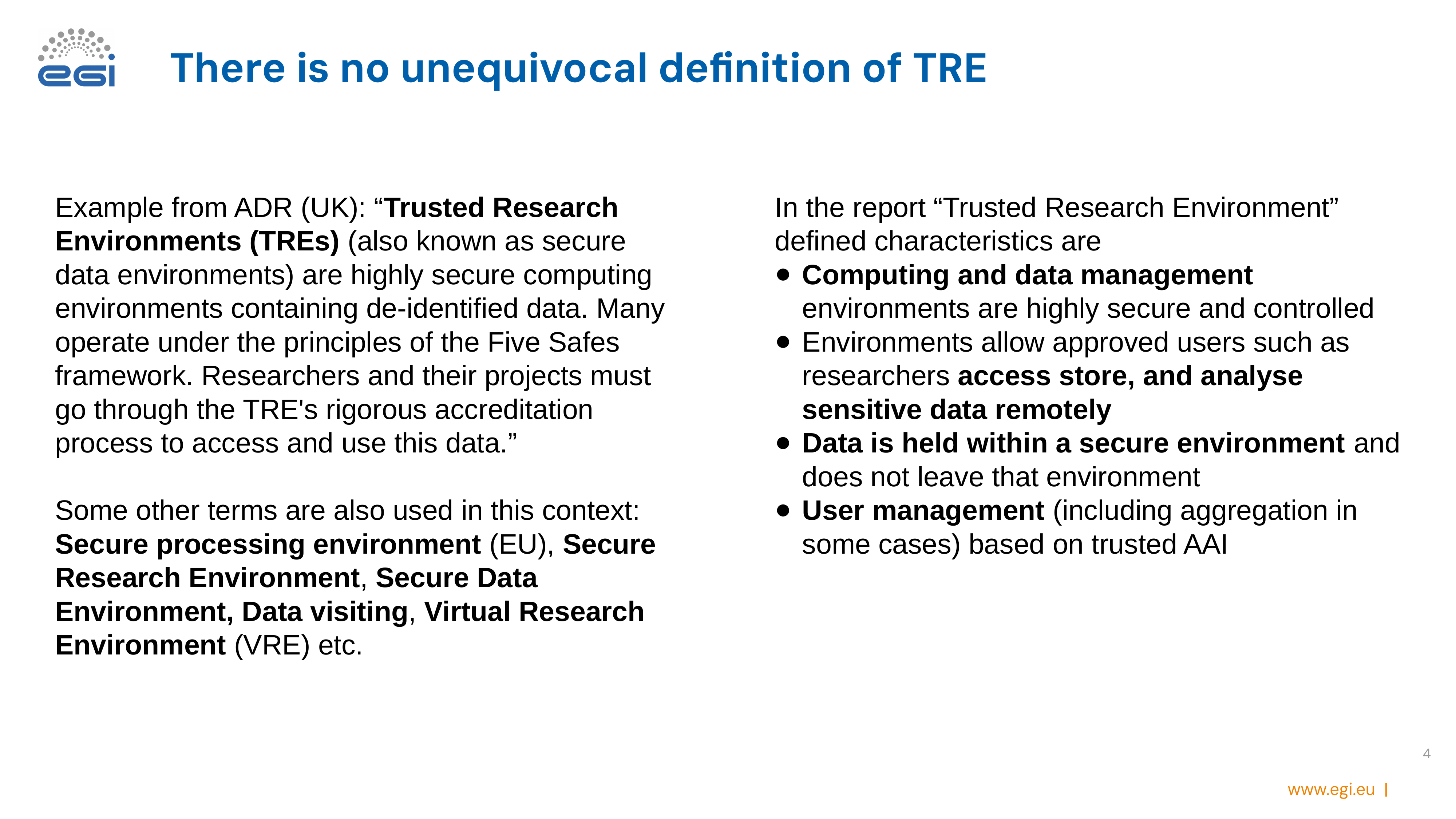

# There is no unequivocal definition of TRE
Example from ADR (UK): “Trusted Research Environments (TREs) (also known as secure data environments) are highly secure computing environments containing de-identified data. Many operate under the principles of the Five Safes framework. Researchers and their projects must go through the TRE's rigorous accreditation process to access and use this data.”

Some other terms are also used in this context:
Secure processing environment (EU), Secure Research Environment, Secure Data Environment, Data visiting, Virtual Research Environment (VRE) etc.

In the report “Trusted Research Environment” defined characteristics are
Computing and data management environments are highly secure and controlled
Environments allow approved users such as researchers access store, and analyse sensitive data remotely
Data is held within a secure environment and does not leave that environment
User management (including aggregation in some cases) based on trusted AAI

4